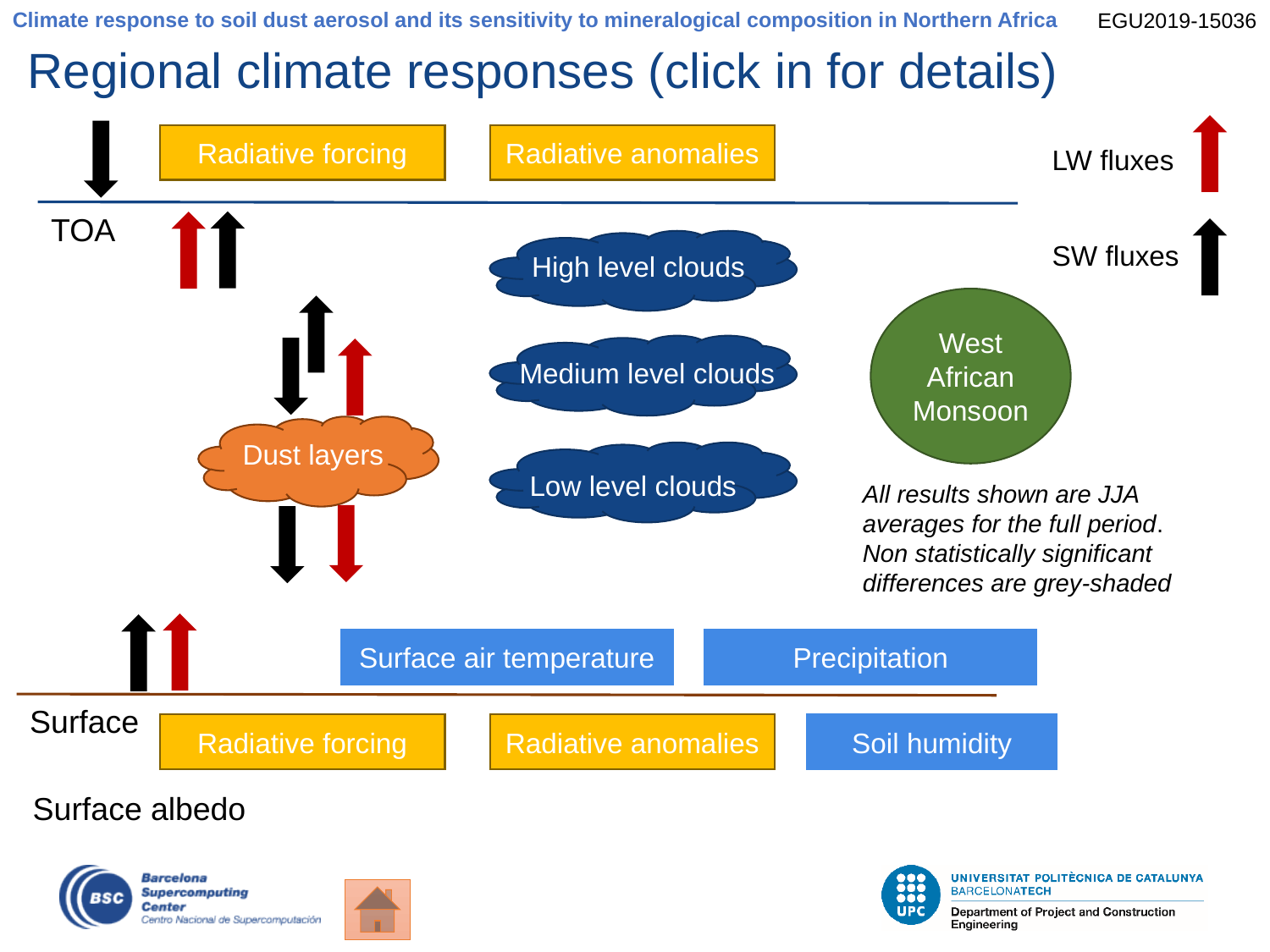

Climate response to soil dust aerosol and its sensitivity to mineralogical composition in Northern Africa
EGU2019-15036
# Regional climate responses (click in for details)

Radiative forcing
Radiative anomalies
LW fluxes
TOA

High level clouds
SW fluxes
West African Monsoon

Medium level clouds

Dust layers

Low level clouds
All results shown are JJA averages for the full period. Non statistically significant differences are grey-shaded

Surface air temperature
Precipitation
Surface
Radiative forcing
Radiative anomalies
Soil humidity
Surface albedo